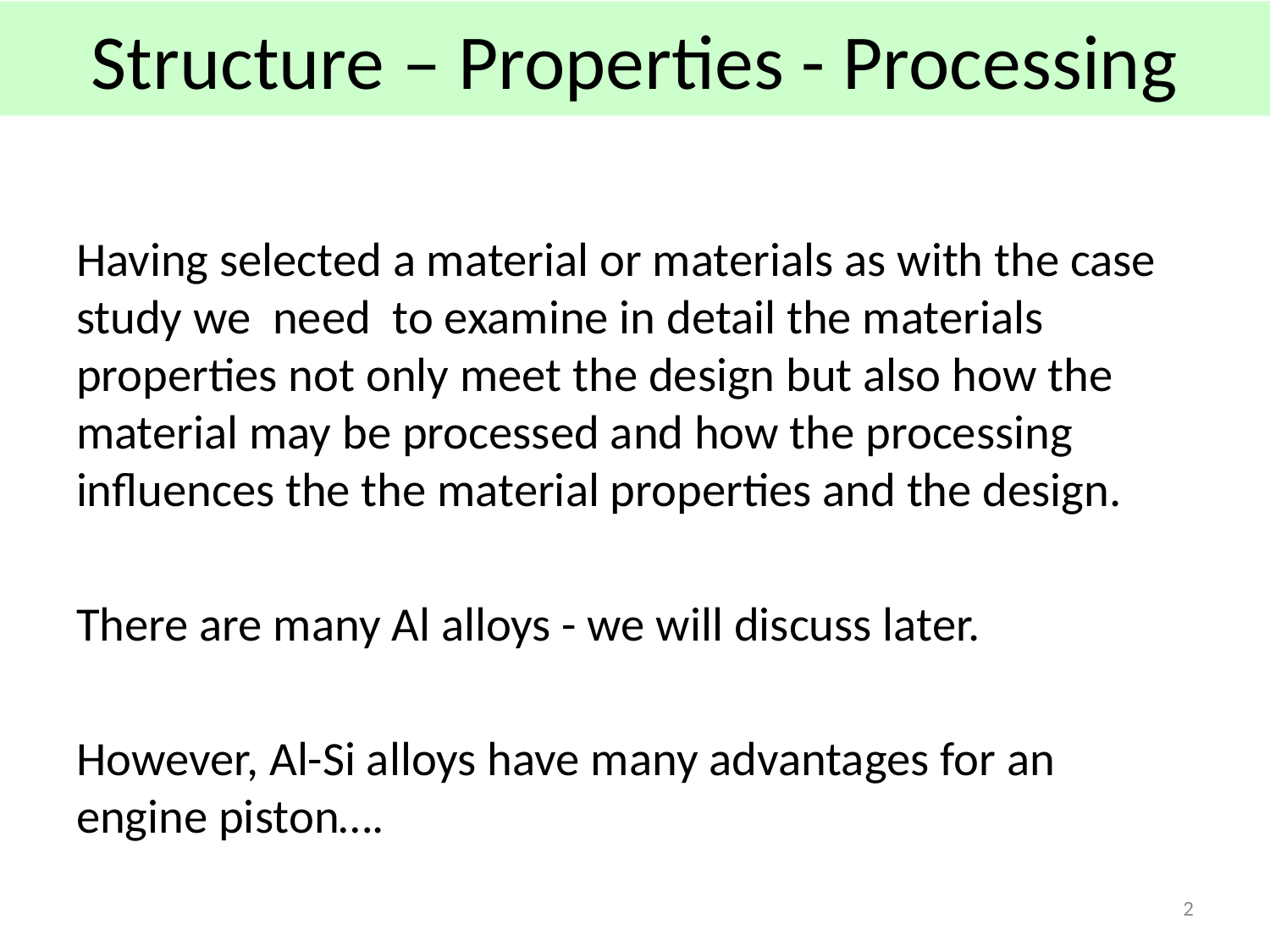

# Structure – Properties - Processing
Having selected a material or materials as with the case study we  need  to examine in detail the materials properties not only meet the design but also how the material may be processed and how the processing influences the the material properties and the design.

There are many Al alloys - we will discuss later.

However, Al-Si alloys have many advantages for an engine piston….
2